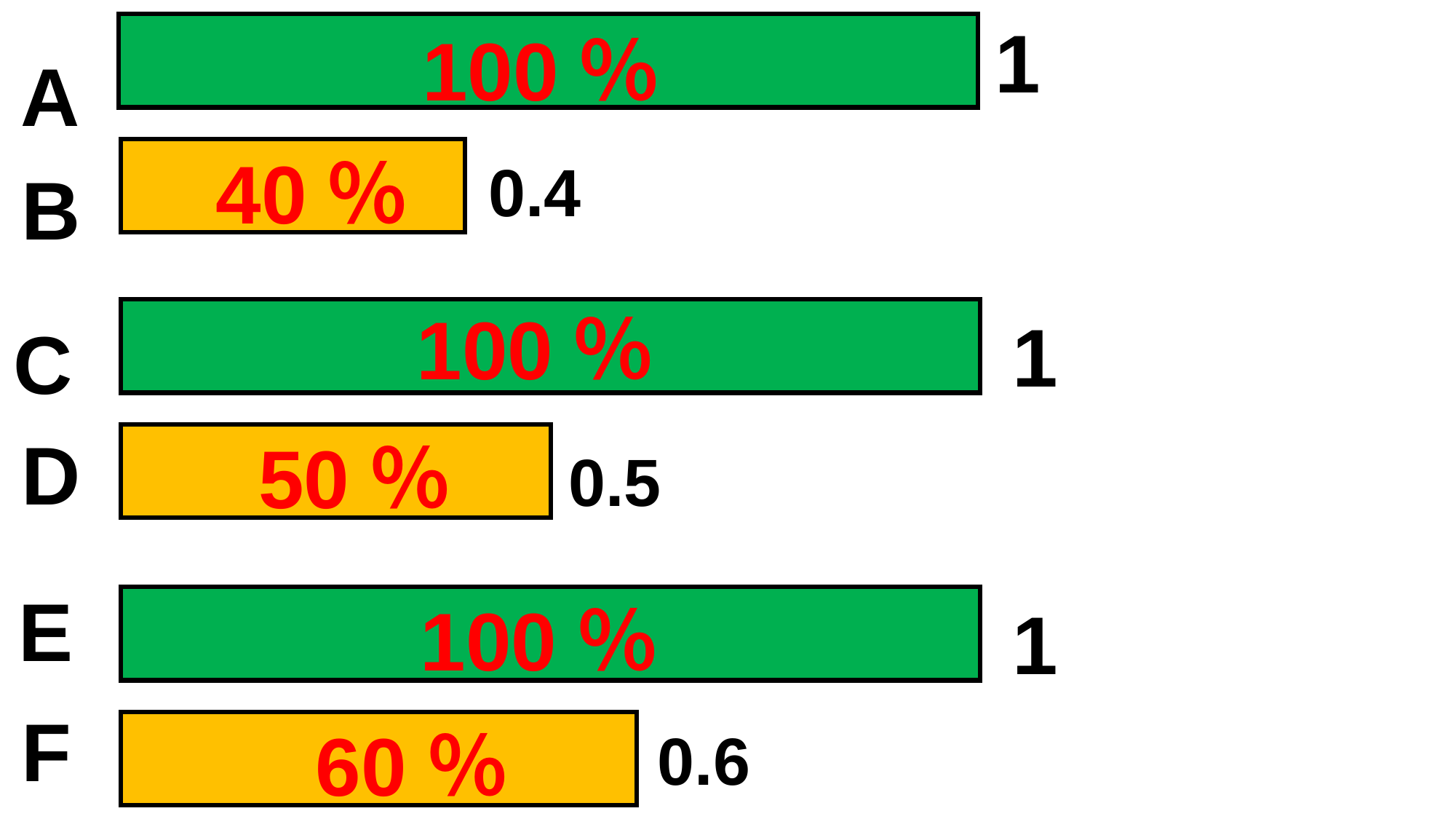

1
100％

A
40％

0.4
B
100％

1
C
D
50％

0.5
E
100％

1
F
60％

0.6